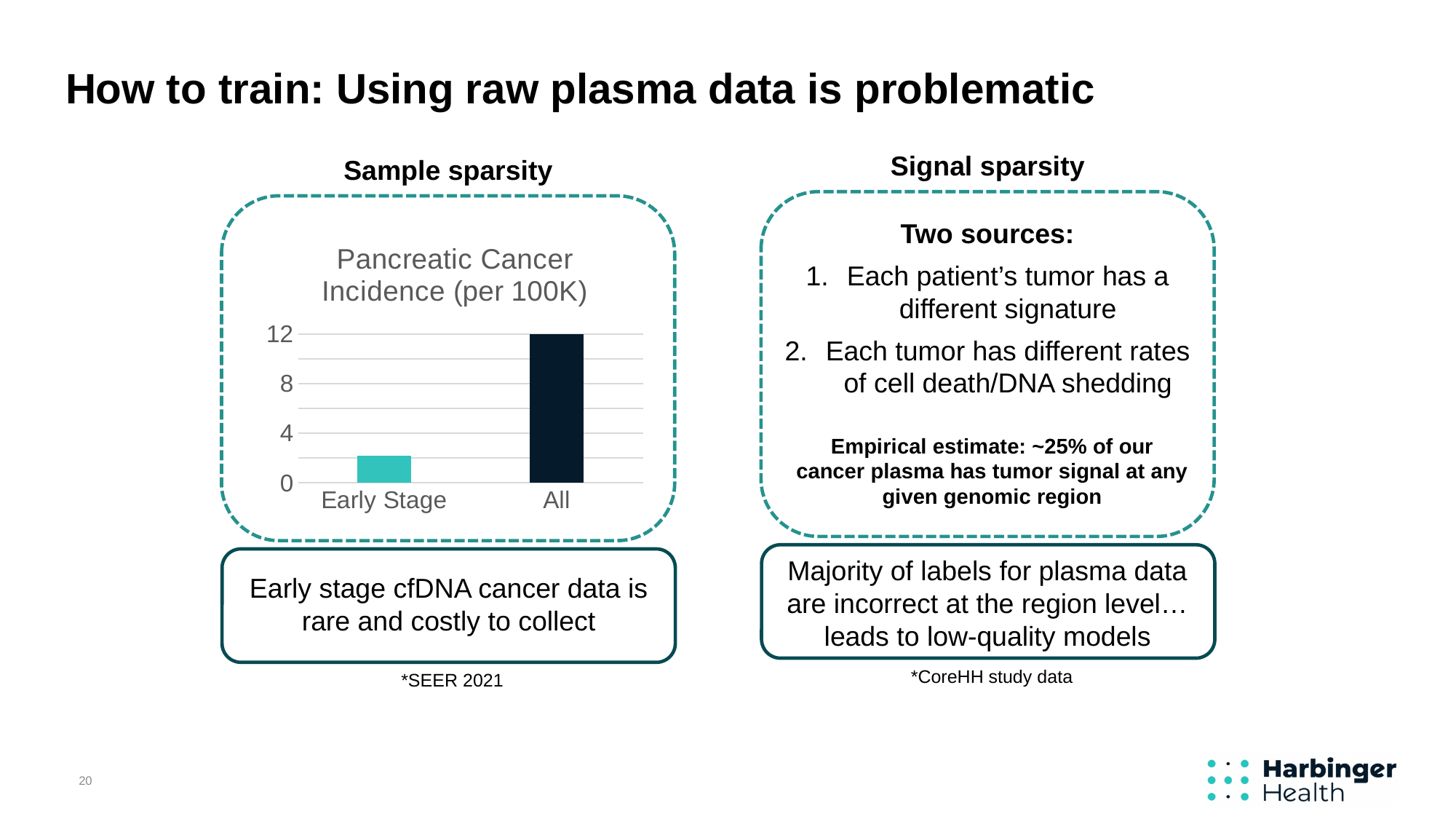

# How to train: Using raw plasma data is problematic
Signal sparsity
Sample sparsity
f
f
Two sources:

### Chart: Pancreatic Cancer Incidence (per 100K)

| Category | Column1 |
|---|---|
| Early Stage | 2.2 |
| All | 12.0 |
Each patient’s tumor has a different signature
Each tumor has different rates of cell death/DNA shedding
Empirical estimate: ~25% of our cancer plasma has tumor signal at any given genomic region

Majority of labels for plasma data are incorrect at the region level… leads to low-quality models

Early stage cfDNA cancer data is rare and costly to collect
*CoreHH study data
*SEER 2021
20